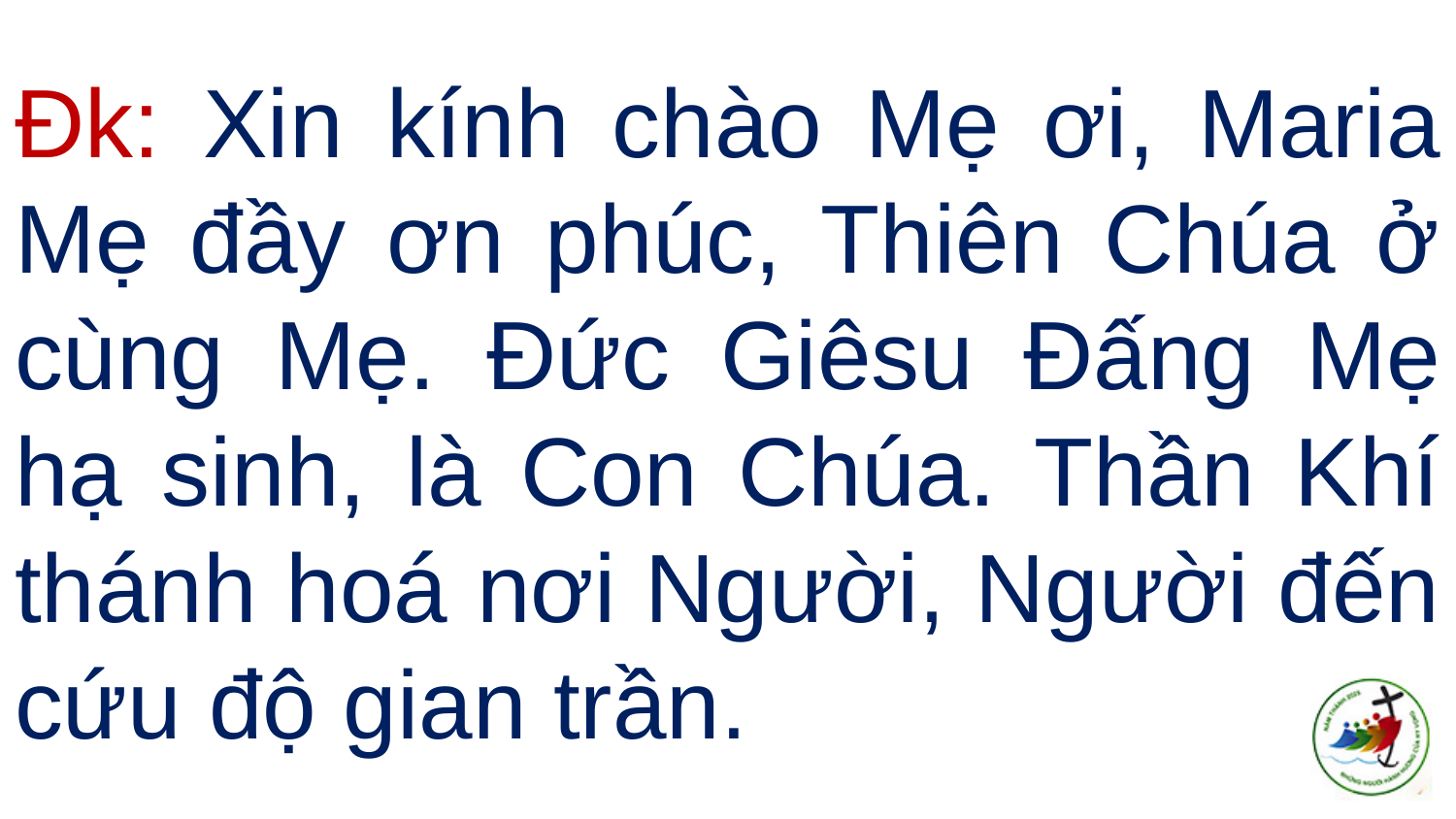

# Đk: Xin kính chào Mẹ ơi, Maria Mẹ đầy ơn phúc, Thiên Chúa ở cùng Mẹ. Đức Giêsu Đấng Mẹ hạ sinh, là Con Chúa. Thần Khí thánh hoá nơi Người, Người đến cứu độ gian trần.